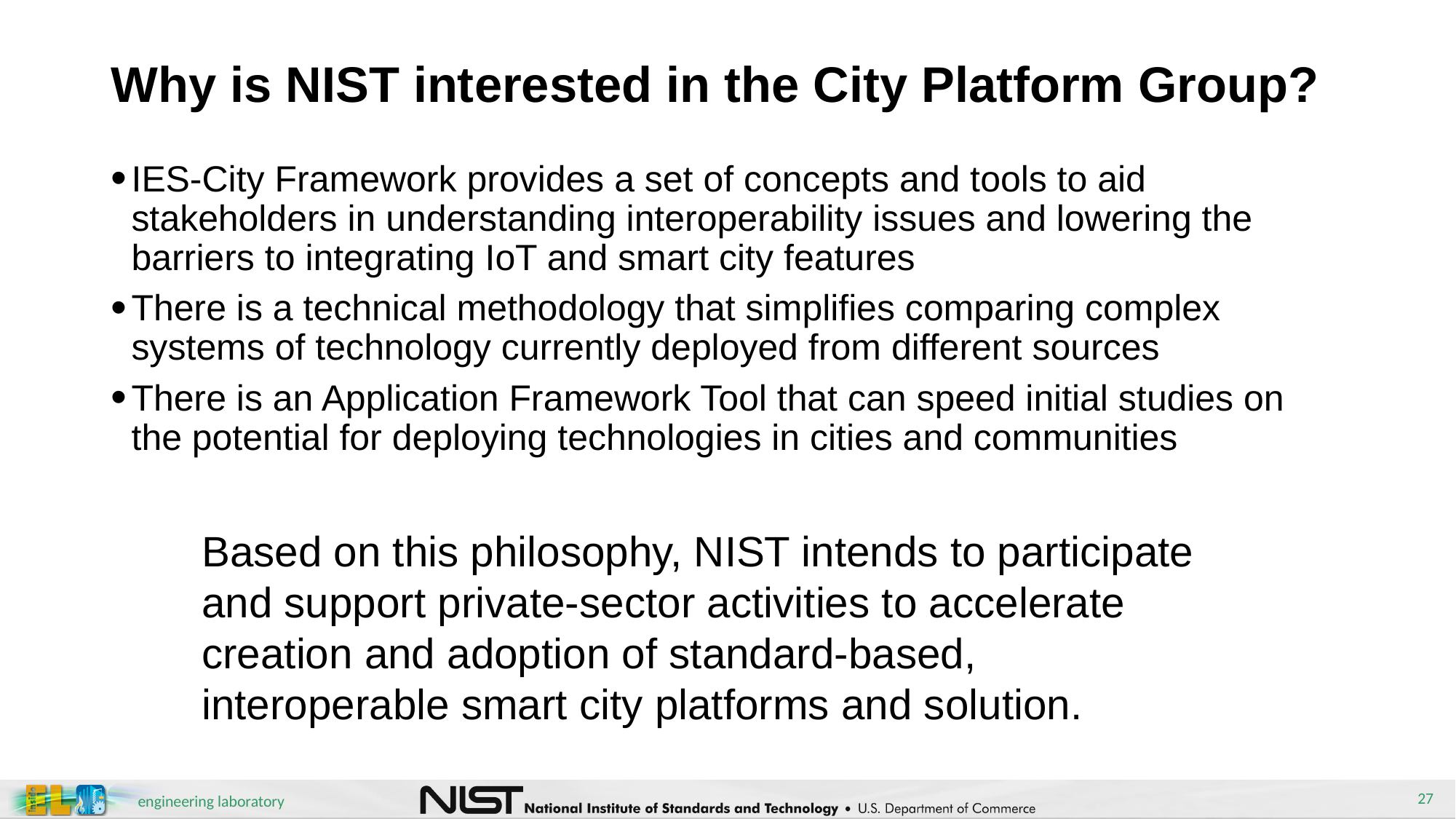

# Why is NIST interested in the City Platform Group?
IES-City Framework provides a set of concepts and tools to aid stakeholders in understanding interoperability issues and lowering the barriers to integrating IoT and smart city features
There is a technical methodology that simplifies comparing complex systems of technology currently deployed from different sources
There is an Application Framework Tool that can speed initial studies on the potential for deploying technologies in cities and communities

Based on this philosophy, NIST intends to participate and support private-sector activities to accelerate creation and adoption of standard-based, interoperable smart city platforms and solution.
27